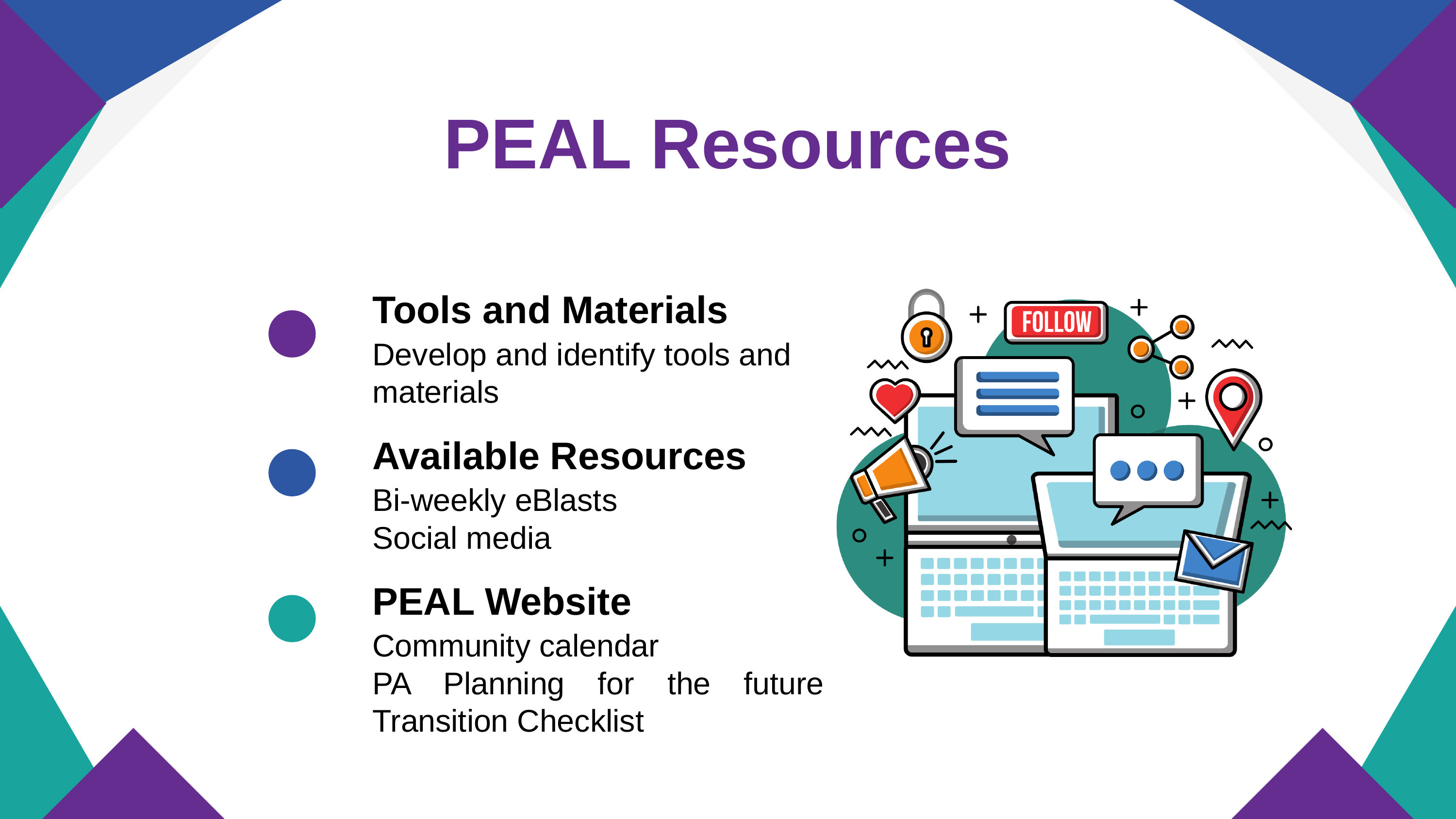

PEAL Resources

Tools and Materials
Develop and identify tools and materials

Available Resources
Bi-weekly eBlasts
Social media

PEAL Website
Community calendar
PA Planning for the future Transition Checklist